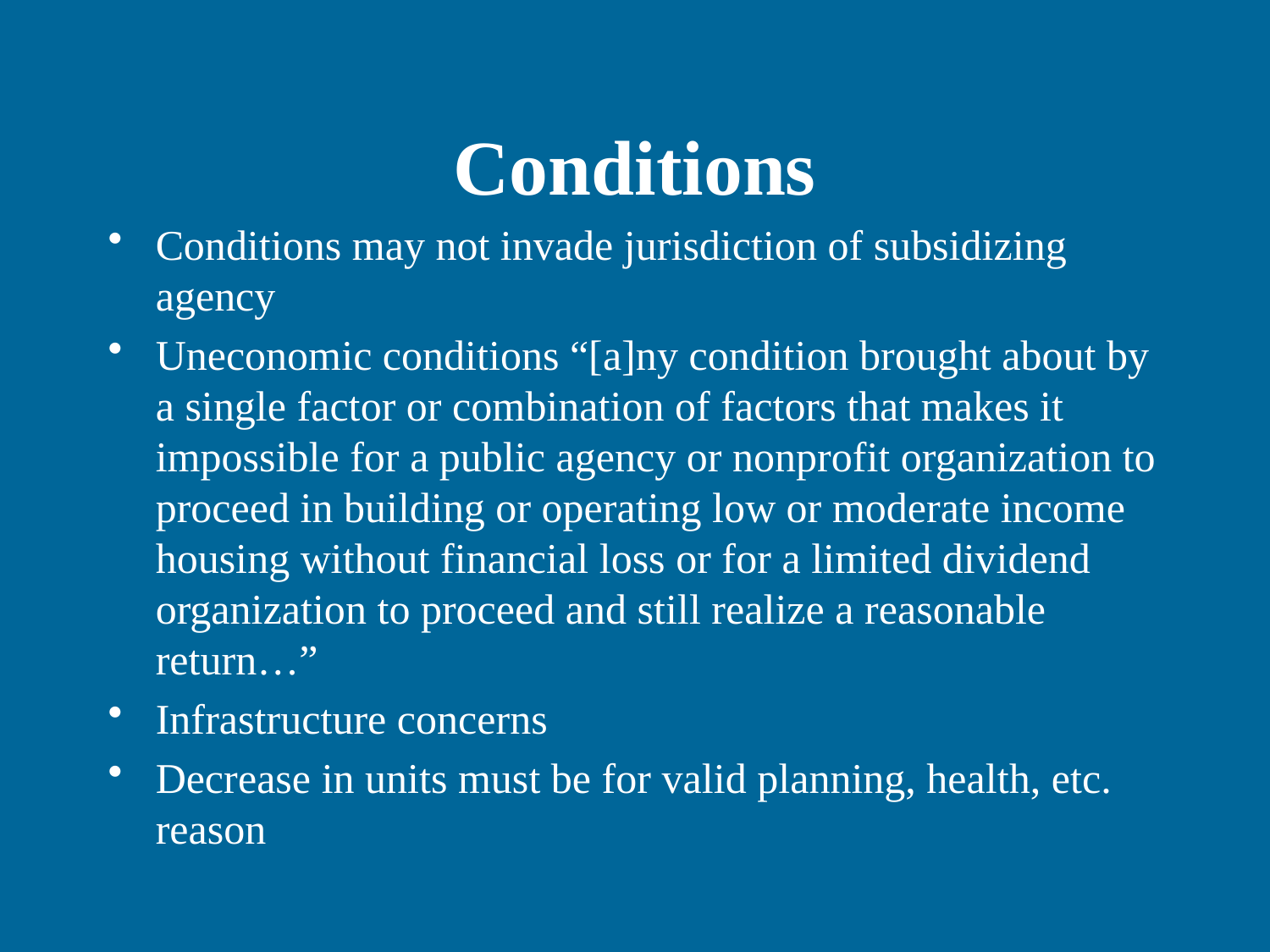

# Conditions
Conditions may not invade jurisdiction of subsidizing agency
Uneconomic conditions “[a]ny condition brought about by a single factor or combination of factors that makes it impossible for a public agency or nonprofit organization to proceed in building or operating low or moderate income housing without financial loss or for a limited dividend organization to proceed and still realize a reasonable return…”
Infrastructure concerns
Decrease in units must be for valid planning, health, etc. reason